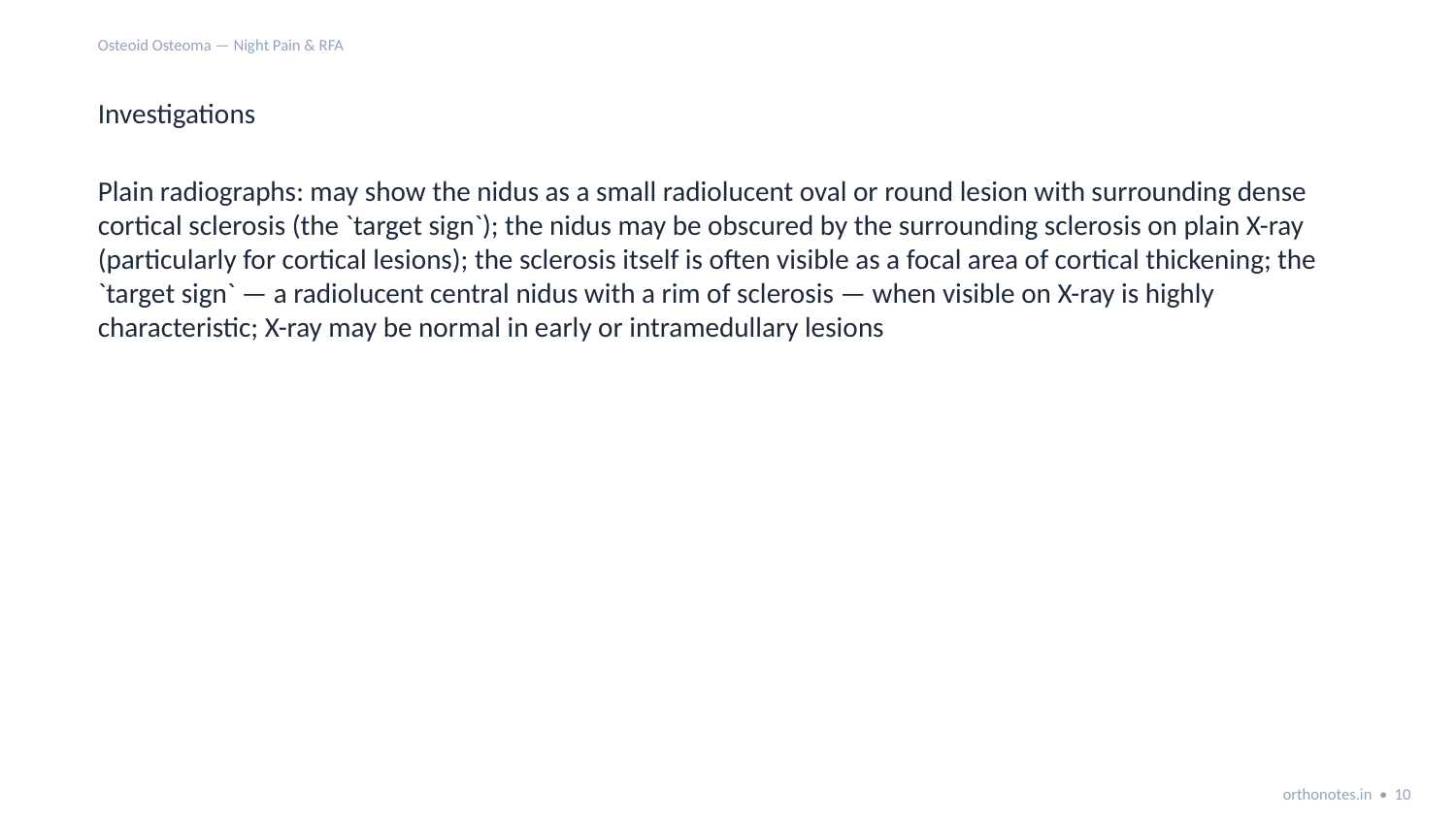

Osteoid Osteoma — Night Pain & RFA
Investigations
Plain radiographs: may show the nidus as a small radiolucent oval or round lesion with surrounding dense cortical sclerosis (the `target sign`); the nidus may be obscured by the surrounding sclerosis on plain X-ray (particularly for cortical lesions); the sclerosis itself is often visible as a focal area of cortical thickening; the `target sign` — a radiolucent central nidus with a rim of sclerosis — when visible on X-ray is highly characteristic; X-ray may be normal in early or intramedullary lesions
orthonotes.in  •  10